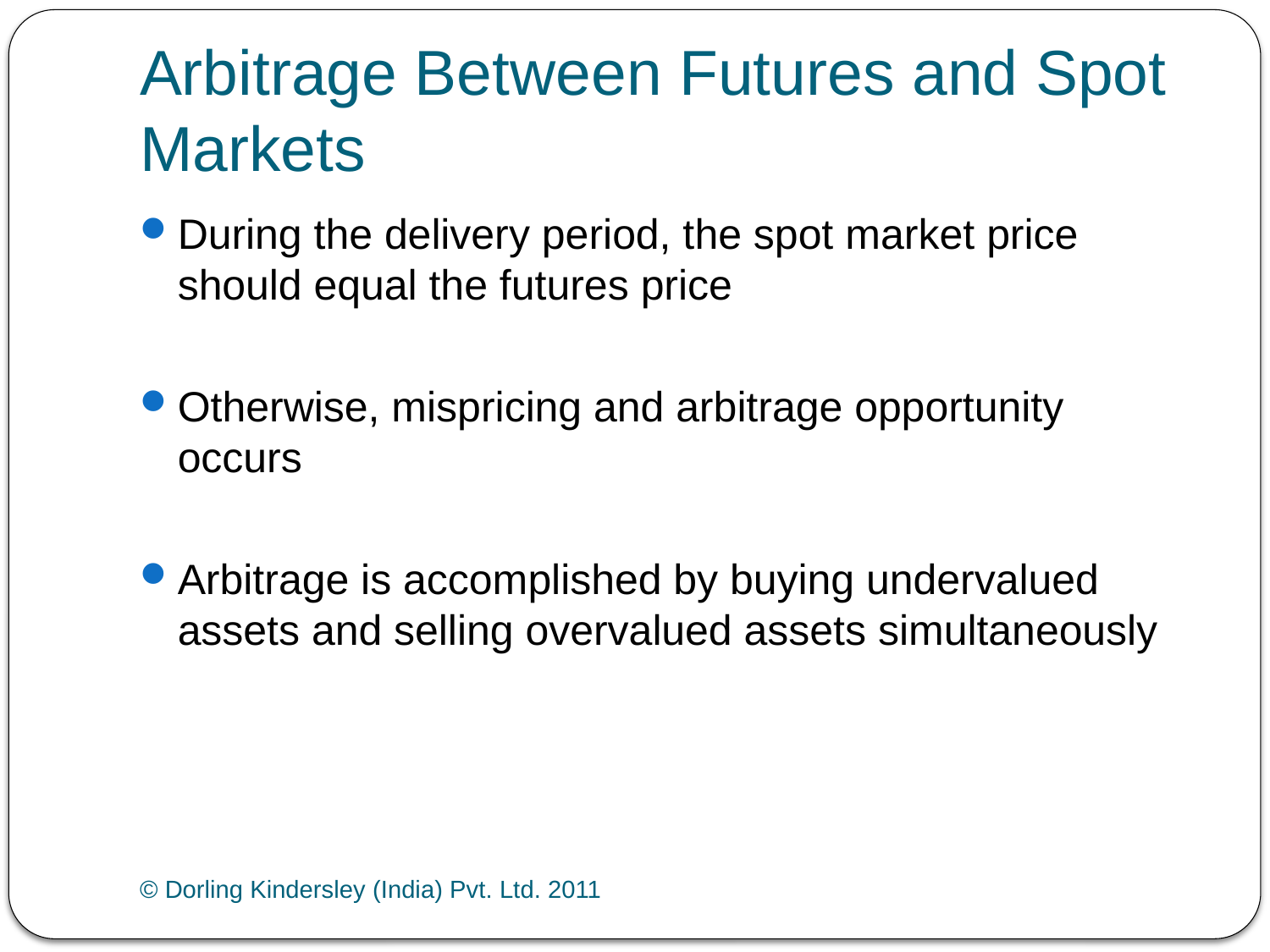

# Arbitrage Between Futures and Spot Markets
During the delivery period, the spot market price should equal the futures price

Otherwise, mispricing and arbitrage opportunity occurs

Arbitrage is accomplished by buying undervalued assets and selling overvalued assets simultaneously
© Dorling Kindersley (India) Pvt. Ltd. 2011